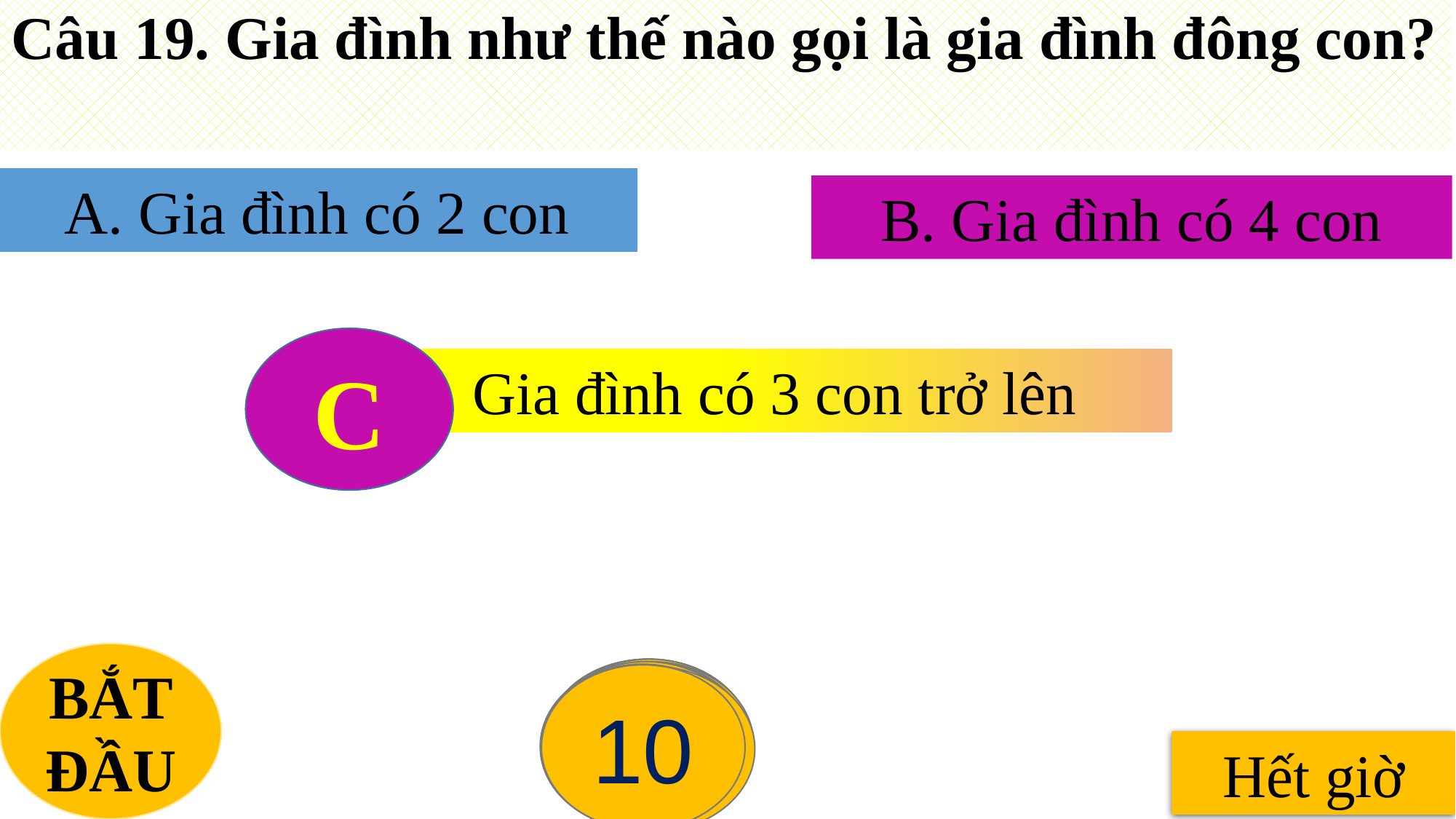

Câu 19. Gia đình như thế nào gọi là gia đình đông con?

A. Gia đình có 2 con
B. Gia đình có 4 con
C
C. Gia đình có 3 con trở lên
BẮT ĐẦU
1
2
3
7
5
4
6
8
10
9
Hết giờ